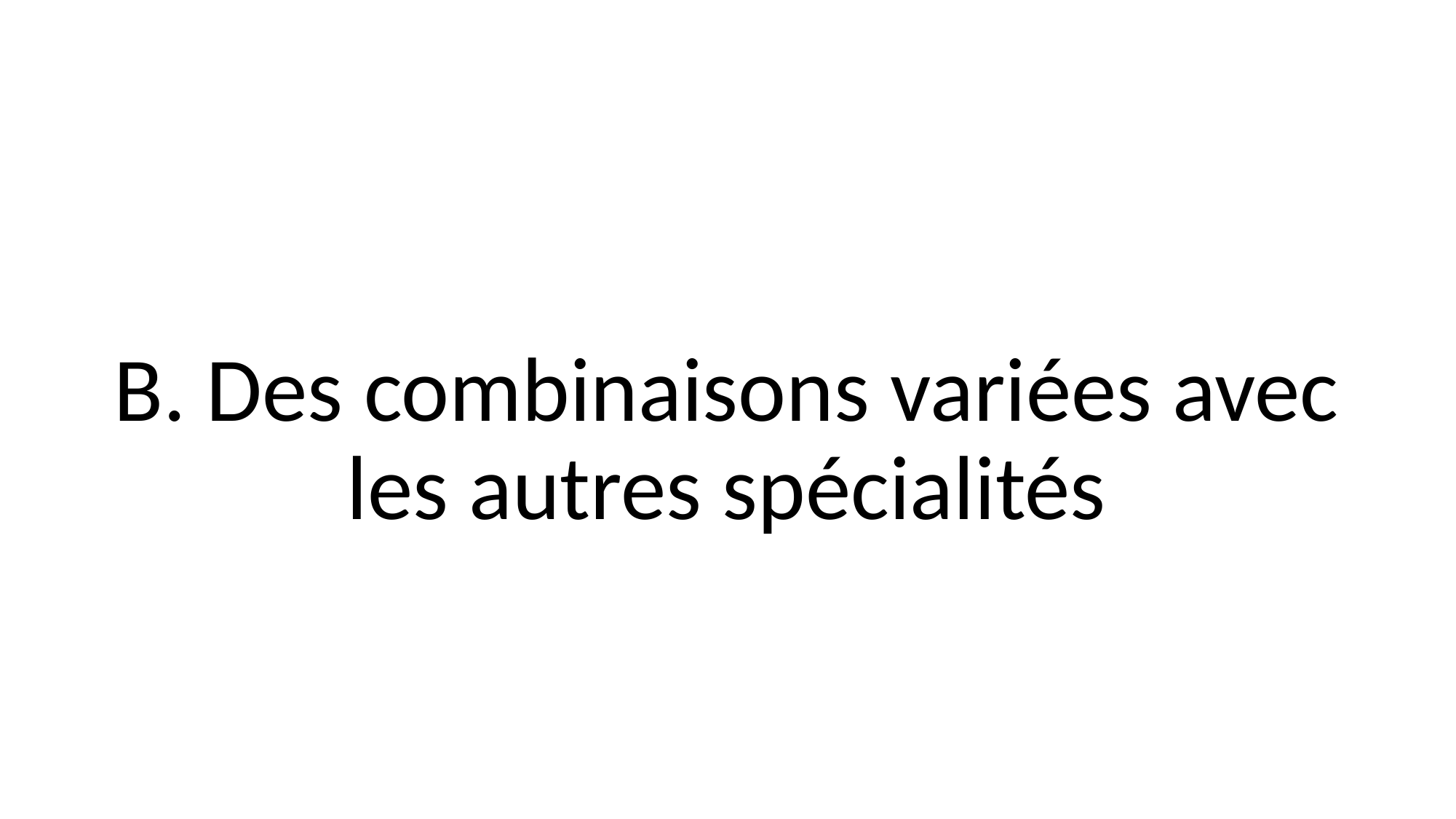

# B. Des combinaisons variées avec les autres spécialités